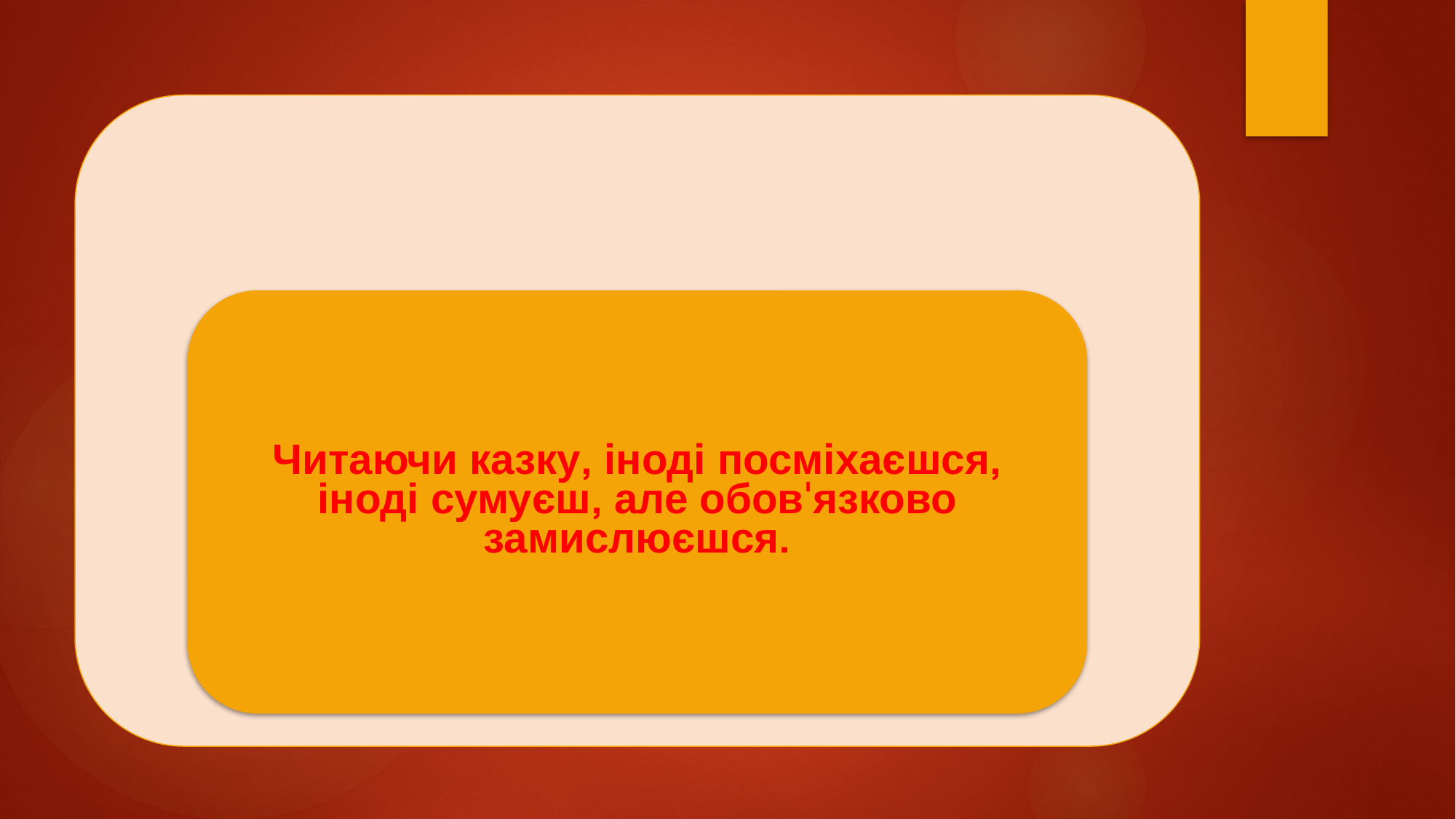

Читаючи казку, іноді посміхаєшся, іноді сумуєш, але обов'язково замислюєшся.